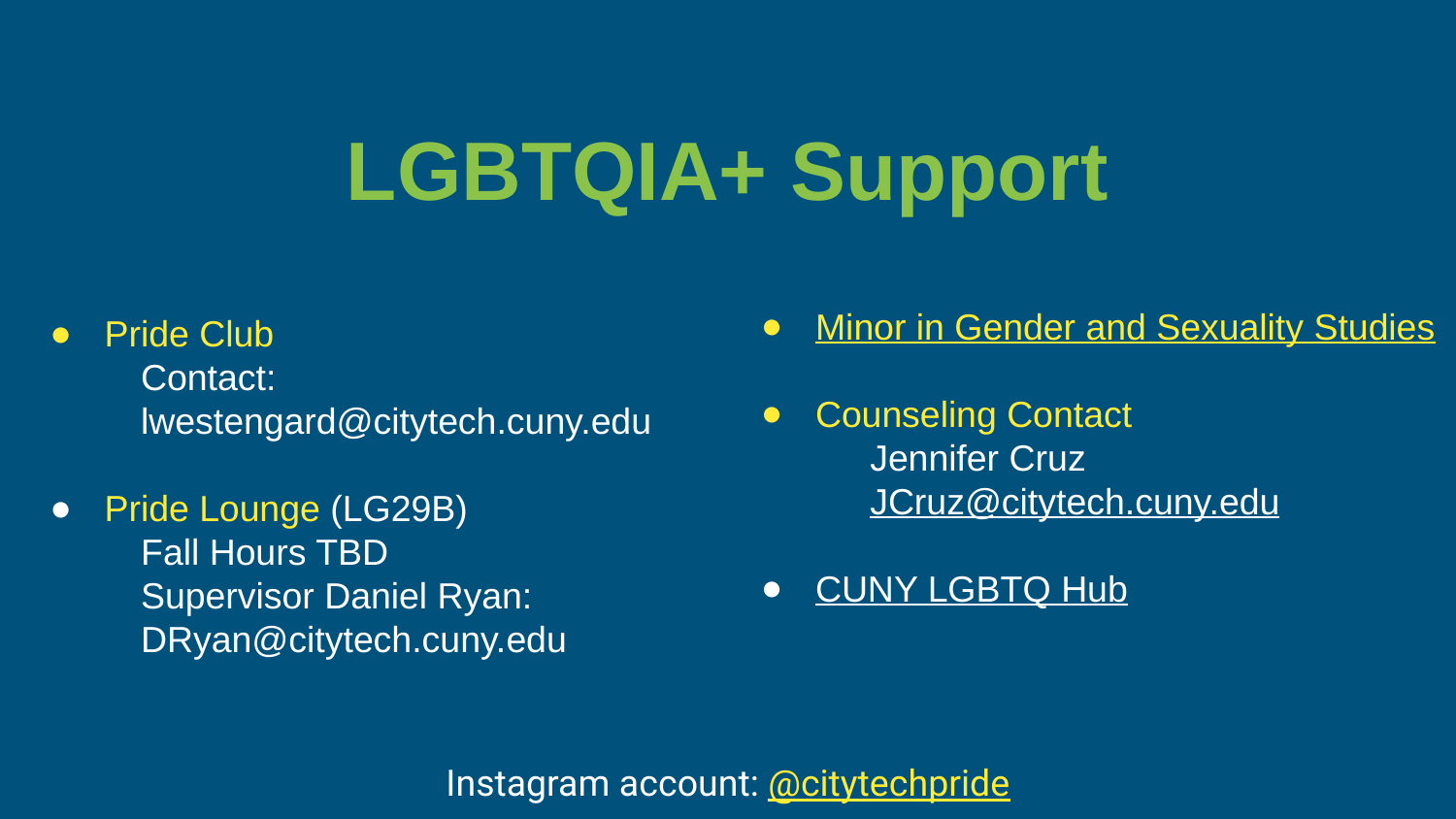

LGBTQIA+ Support
Minor in Gender and Sexuality Studies

Counseling Contact
Jennifer Cruz
JCruz@citytech.cuny.edu

CUNY LGBTQ Hub

Pride Club
Contact: lwestengard@citytech.cuny.edu

Pride Lounge (LG29B)
Fall Hours TBD
Supervisor Daniel Ryan: DRyan@citytech.cuny.edu

Instagram account: @citytechpride